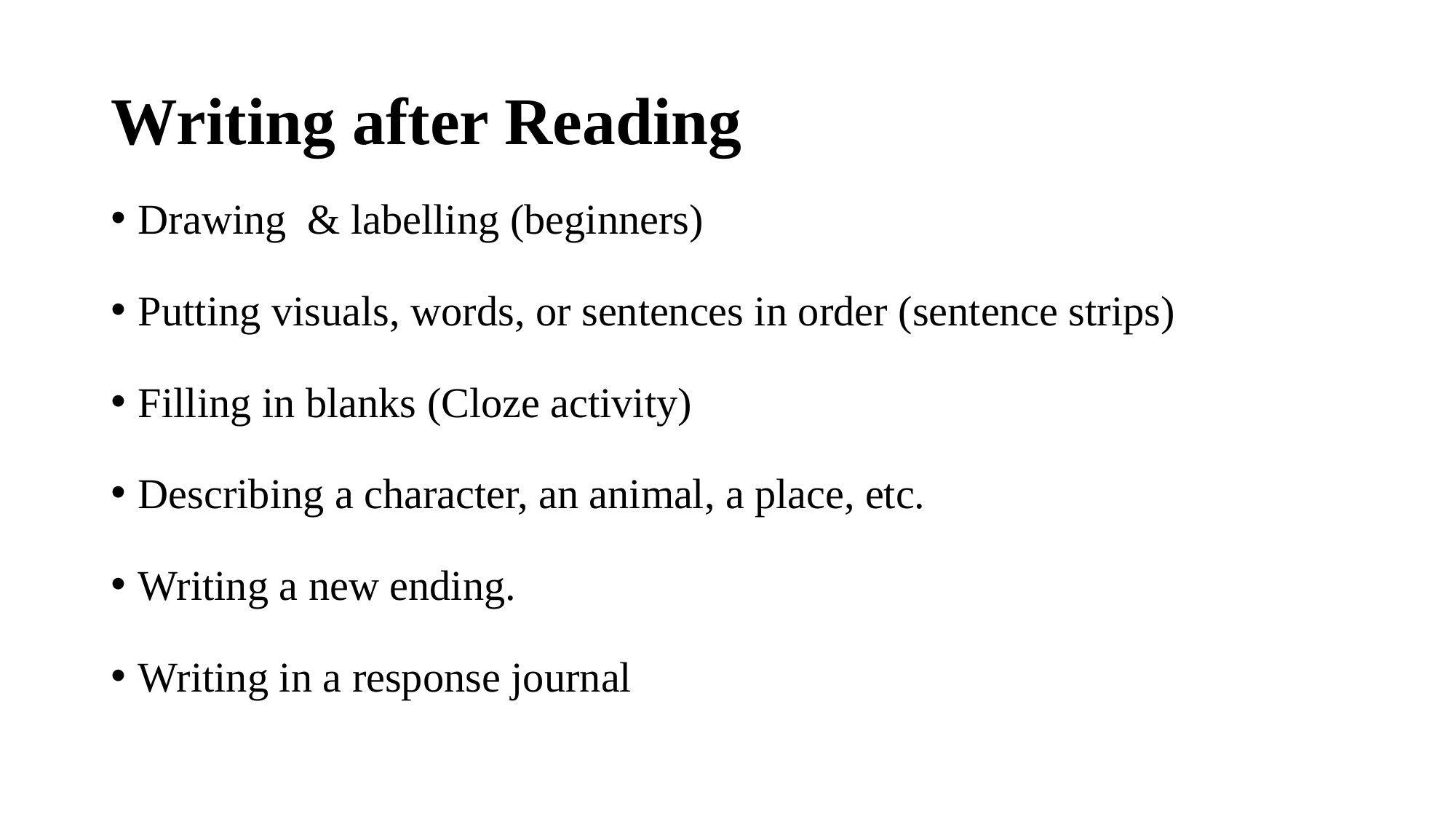

# Writing after Reading
Drawing  & labelling (beginners)
Putting visuals, words, or sentences in order (sentence strips)
Filling in blanks (Cloze activity)
Describing a character, an animal, a place, etc.
Writing a new ending.
Writing in a response journal